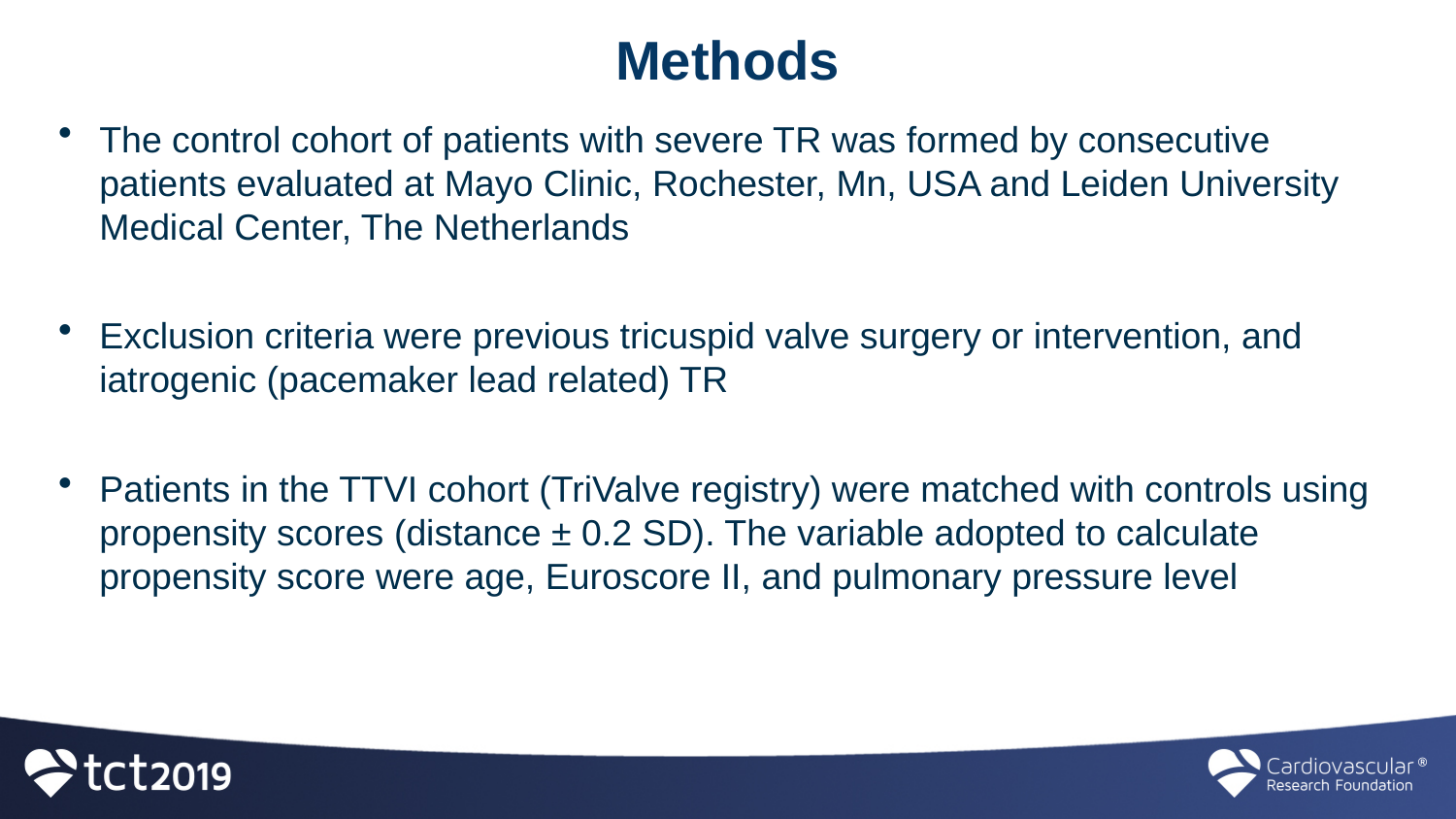

# Methods
The control cohort of patients with severe TR was formed by consecutive patients evaluated at Mayo Clinic, Rochester, Mn, USA and Leiden University Medical Center, The Netherlands

Exclusion criteria were previous tricuspid valve surgery or intervention, and iatrogenic (pacemaker lead related) TR

Patients in the TTVI cohort (TriValve registry) were matched with controls using propensity scores (distance ± 0.2 SD). The variable adopted to calculate propensity score were age, Euroscore II, and pulmonary pressure level